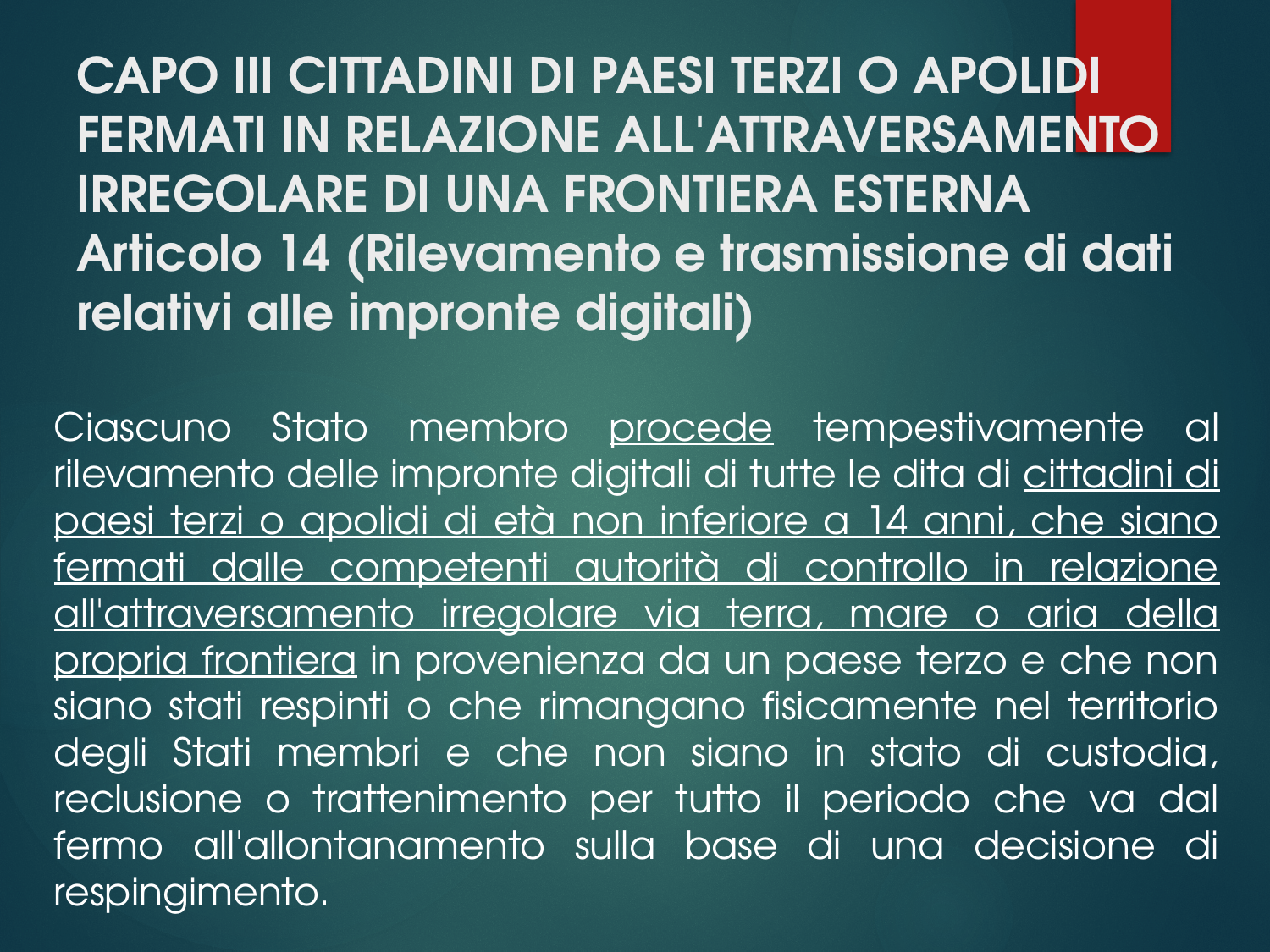

# CAPO III CITTADINI DI PAESI TERZI O APOLIDI FERMATI IN RELAZIONE ALL'ATTRAVERSAMENTO IRREGOLARE DI UNA FRONTIERA ESTERNA Articolo 14 (Rilevamento e trasmissione di dati relativi alle impronte digitali)
Ciascuno Stato membro procede tempestivamente al rilevamento delle impronte digitali di tutte le dita di cittadini di paesi terzi o apolidi di età non inferiore a 14 anni, che siano fermati dalle competenti autorità di controllo in relazione all'attraversamento irregolare via terra, mare o aria della propria frontiera in provenienza da un paese terzo e che non siano stati respinti o che rimangano fisicamente nel territorio degli Stati membri e che non siano in stato di custodia, reclusione o trattenimento per tutto il periodo che va dal fermo all'allontanamento sulla base di una decisione di respingimento.